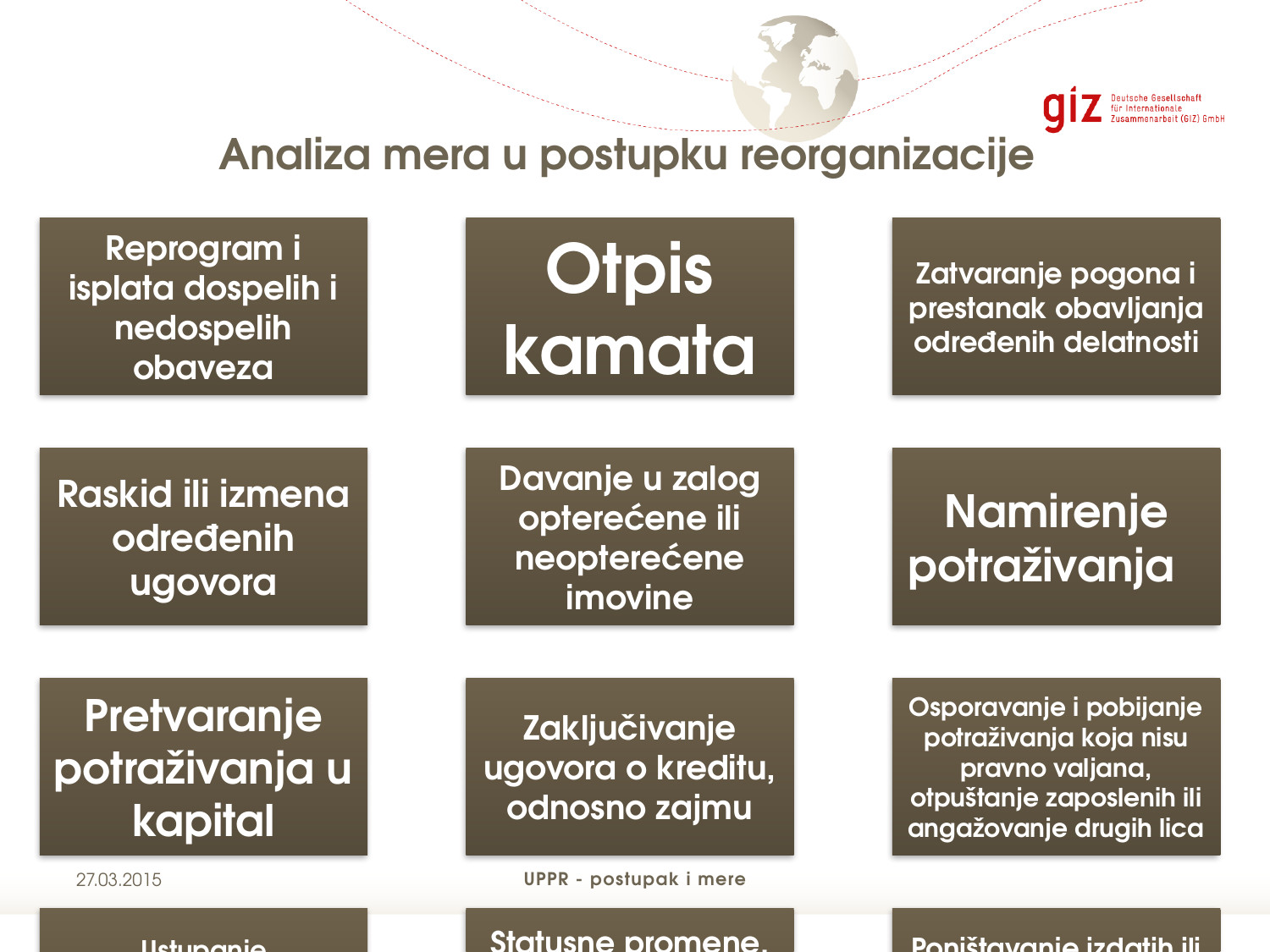

Analiza mera u postupku reorganizacije
Reprogram i isplata dospelih i nedospelih obaveza
Otpis kamata
Zatvaranje pogona i prestanak obavljanja određenih delatnosti
Raskid ili izmena određenih ugovora
Davanje u zalog opterećene ili neopterećene imovine
Namirenje potraživanja
Pretvaranje potraživanja u kapital
Zaključivanje ugovora o kreditu, odnosno zajmu
Osporavanje i pobijanje potraživanja koja nisu pravno valjana, otpuštanje zaposlenih ili angažovanje drugih lica
UPPR - postupak i mere
27.03.2015